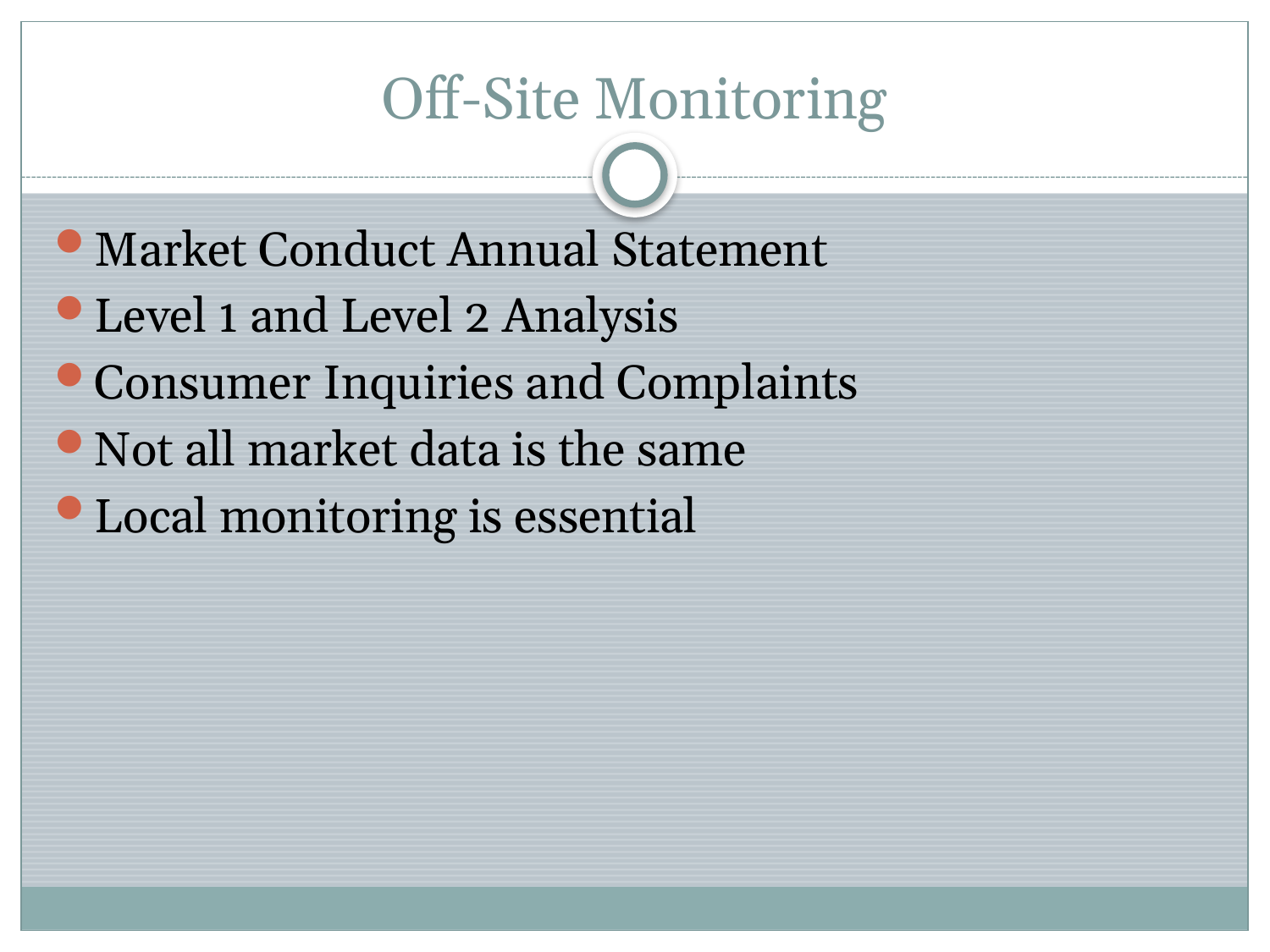

# Off-Site Monitoring
Market Conduct Annual Statement
Level 1 and Level 2 Analysis
Consumer Inquiries and Complaints
Not all market data is the same
Local monitoring is essential